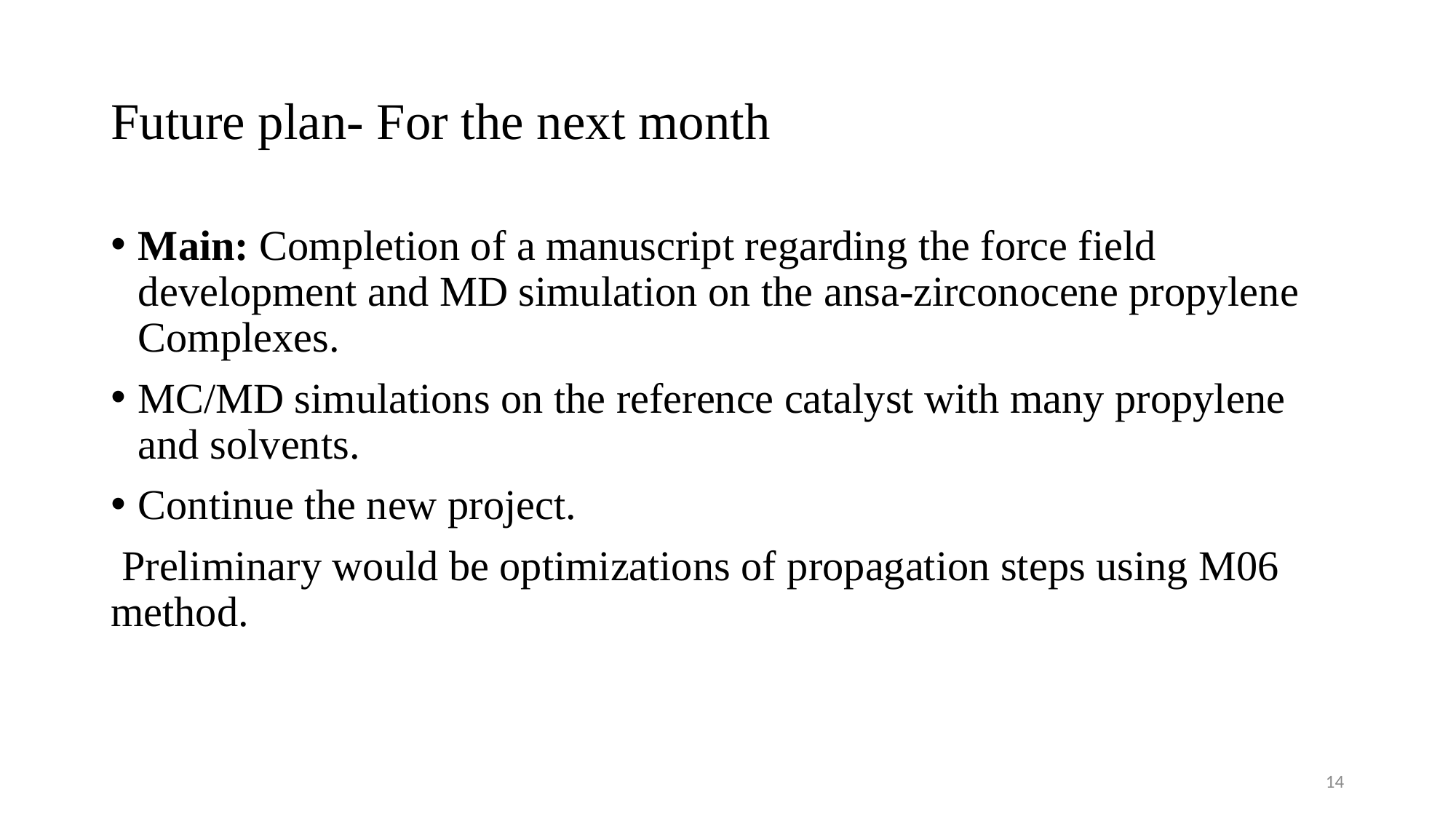

# Future plan- For the next month
Main: Completion of a manuscript regarding the force field development and MD simulation on the ansa-zirconocene propylene Complexes.
MC/MD simulations on the reference catalyst with many propylene and solvents.
Continue the new project.
 Preliminary would be optimizations of propagation steps using M06 method.

14